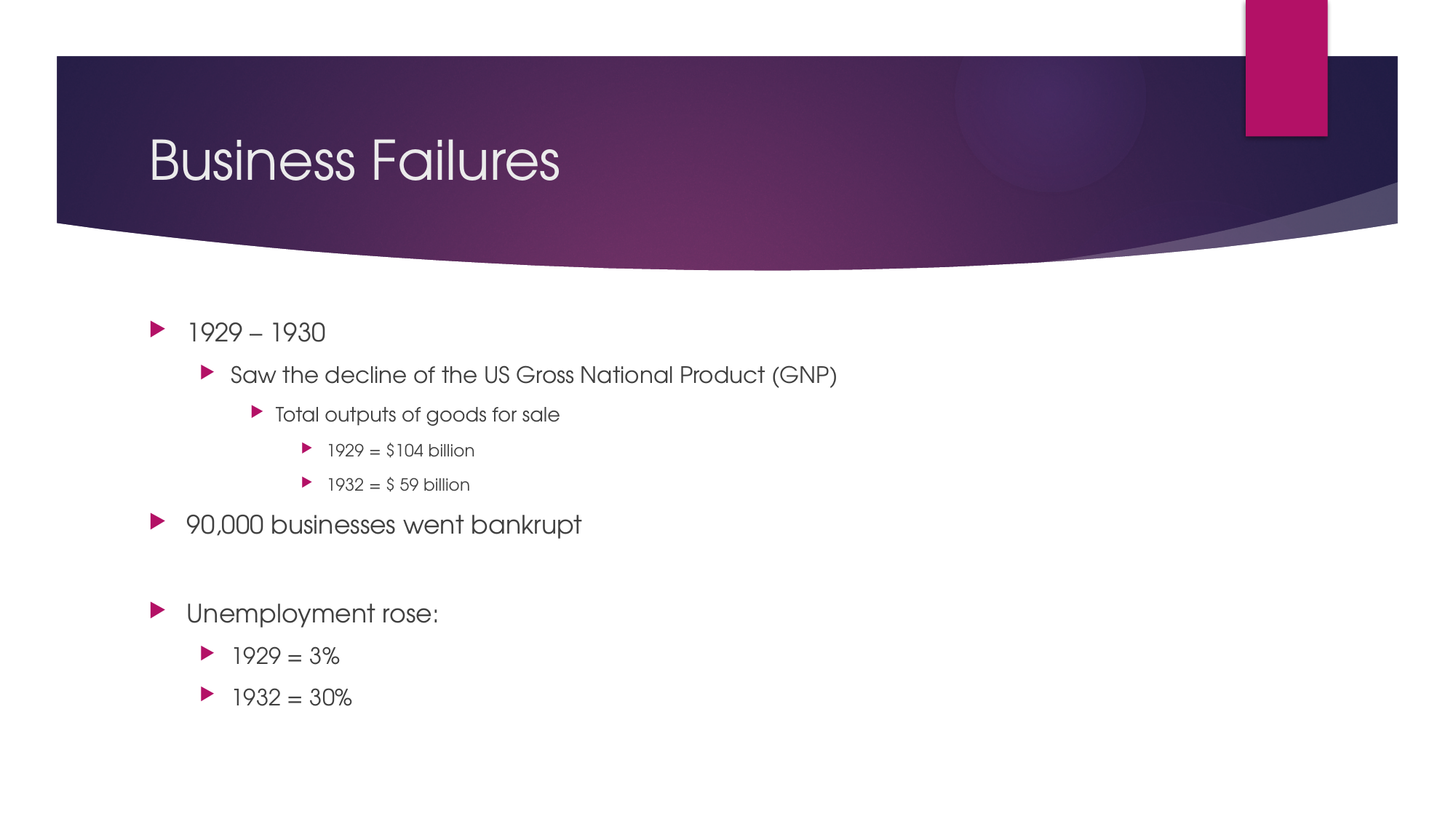

# Business Failures
1929 – 1930
Saw the decline of the US Gross National Product (GNP)
Total outputs of goods for sale
1929 = $104 billion
1932 = $ 59 billion
90,000 businesses went bankrupt

Unemployment rose:
1929 = 3%
1932 = 30%